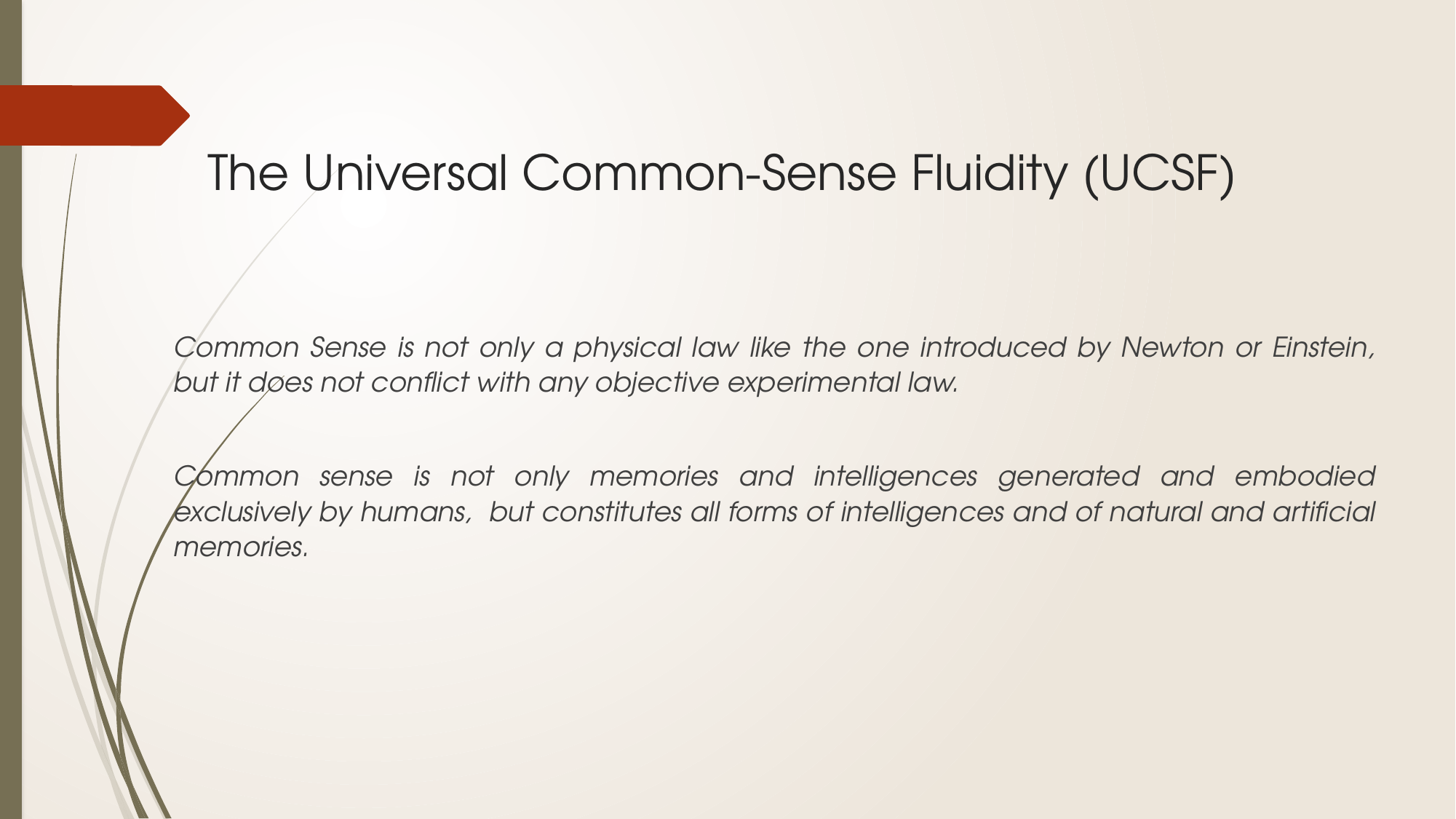

# The Universal Common-Sense Fluidity (UCSF)

Common Sense is not only a physical law like the one introduced by Newton or Einstein, but it does not conflict with any objective experimental law.

Common sense is not only memories and intelligences generated and embodied exclusively by humans,  but constitutes all forms of intelligences and of natural and artificial memories.